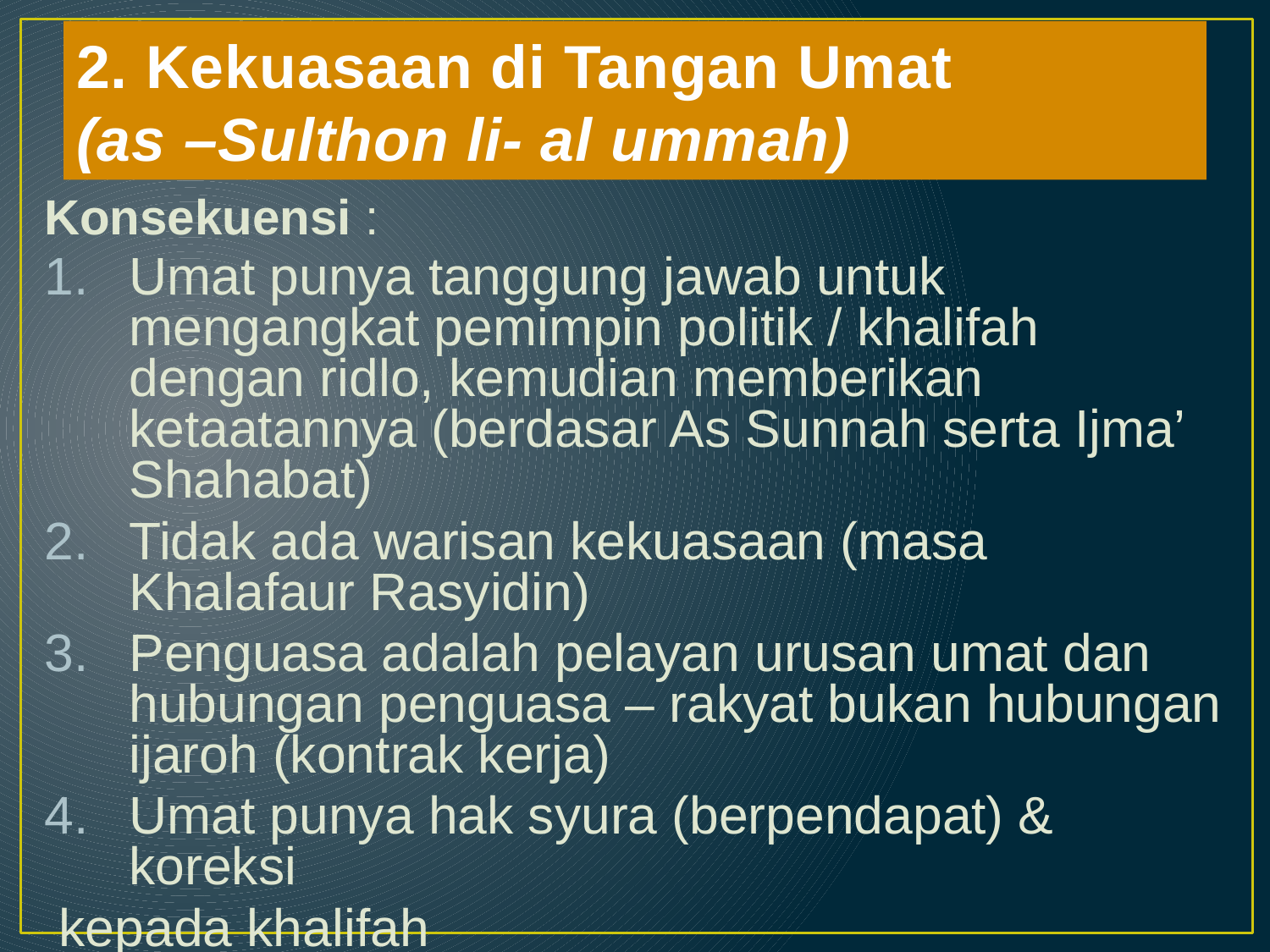

# 2. Kekuasaan di Tangan Umat (as –Sulthon li- al ummah)
Konsekuensi :
Umat punya tanggung jawab untuk mengangkat pemimpin politik / khalifah dengan ridlo, kemudian memberikan ketaatannya (berdasar As Sunnah serta Ijma’ Shahabat)
Tidak ada warisan kekuasaan (masa Khalafaur Rasyidin)
Penguasa adalah pelayan urusan umat dan hubungan penguasa – rakyat bukan hubungan ijaroh (kontrak kerja)
Umat punya hak syura (berpendapat) & koreksi
 kepada khalifah